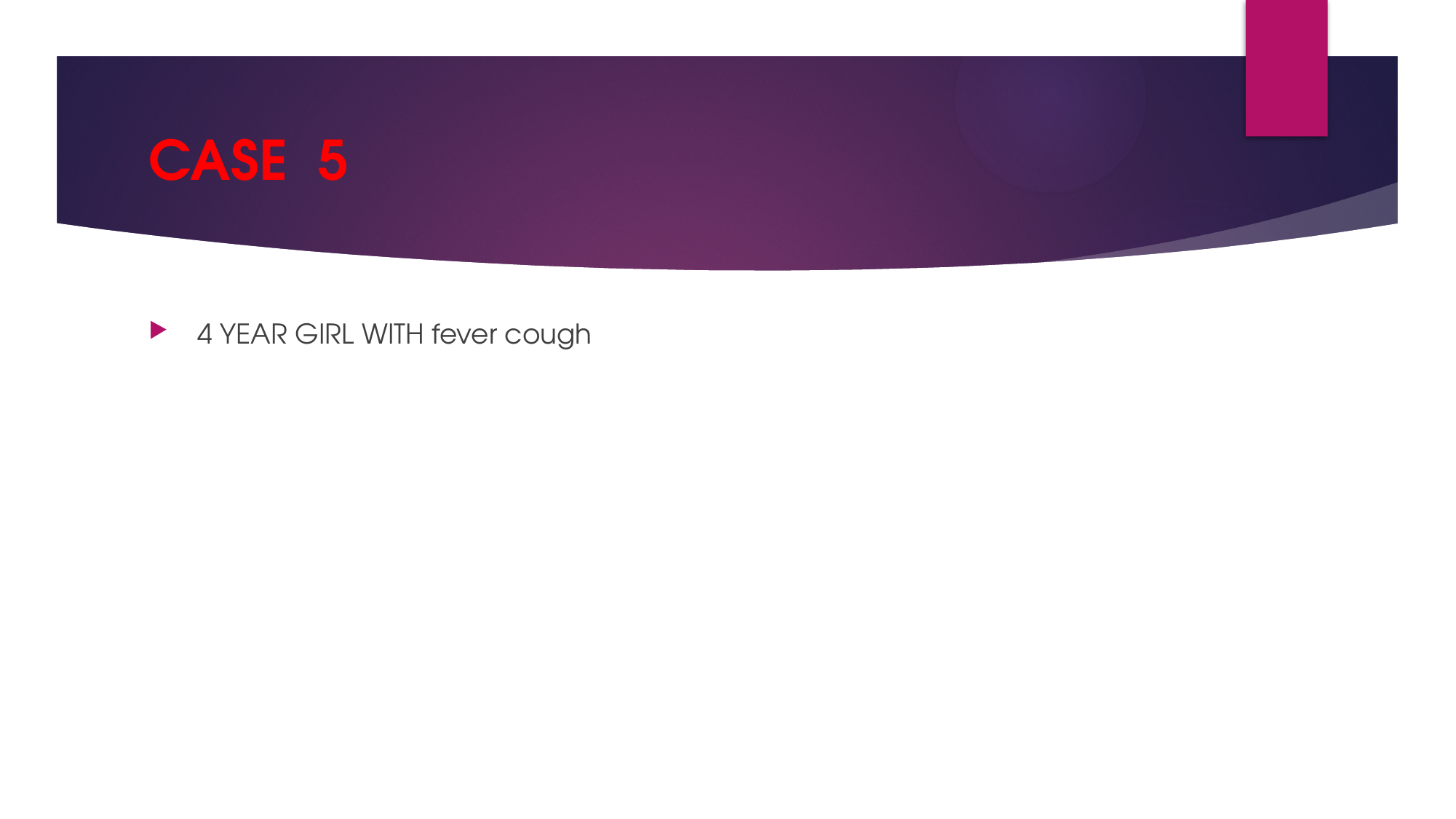

# CASE  5
 4 YEAR GIRL WITH fever cough